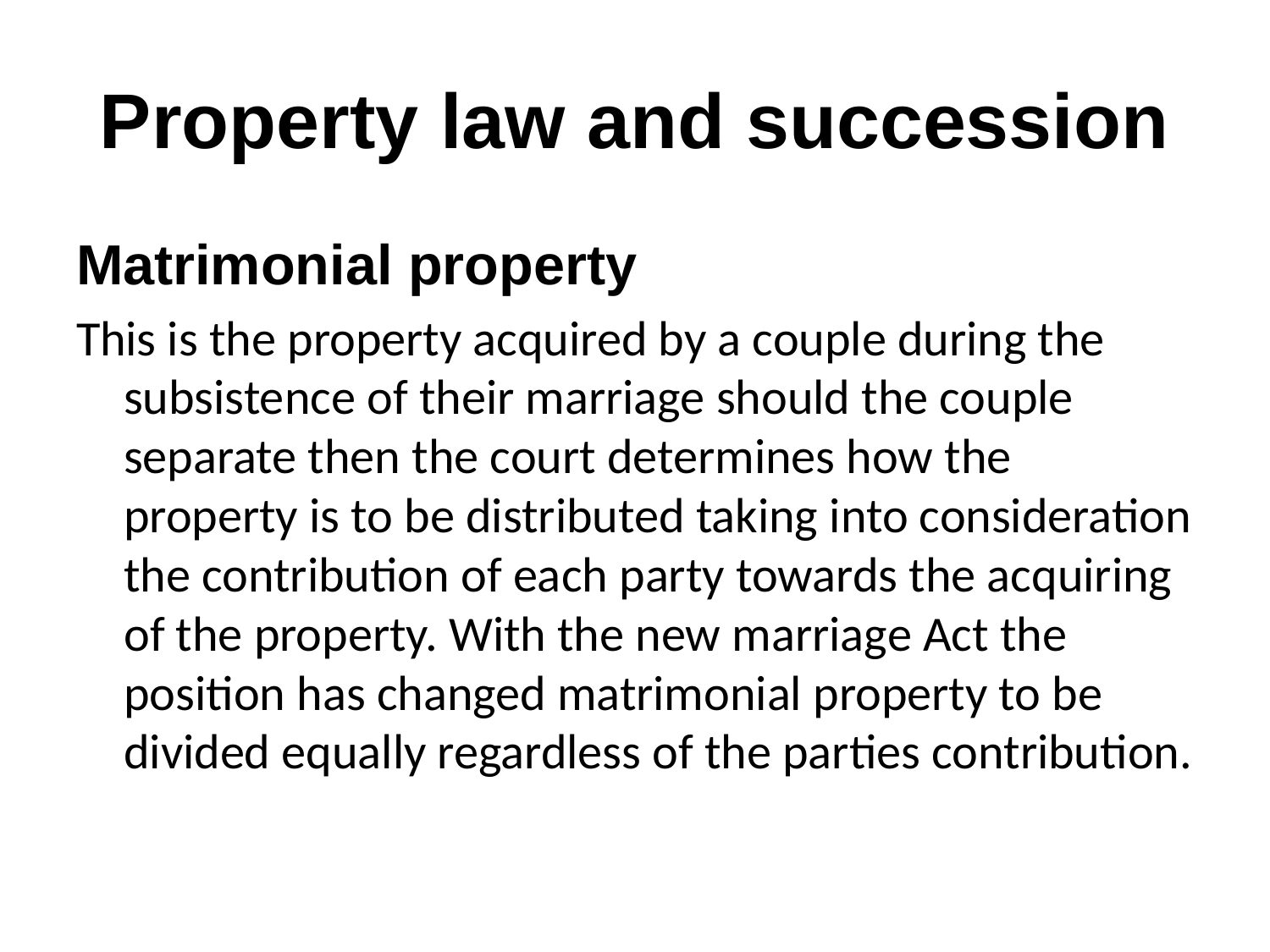

# Property law and succession
Matrimonial property
This is the property acquired by a couple during the subsistence of their marriage should the couple separate then the court determines how the property is to be distributed taking into consideration the contribution of each party towards the acquiring of the property. With the new marriage Act the position has changed matrimonial property to be divided equally regardless of the parties contribution.